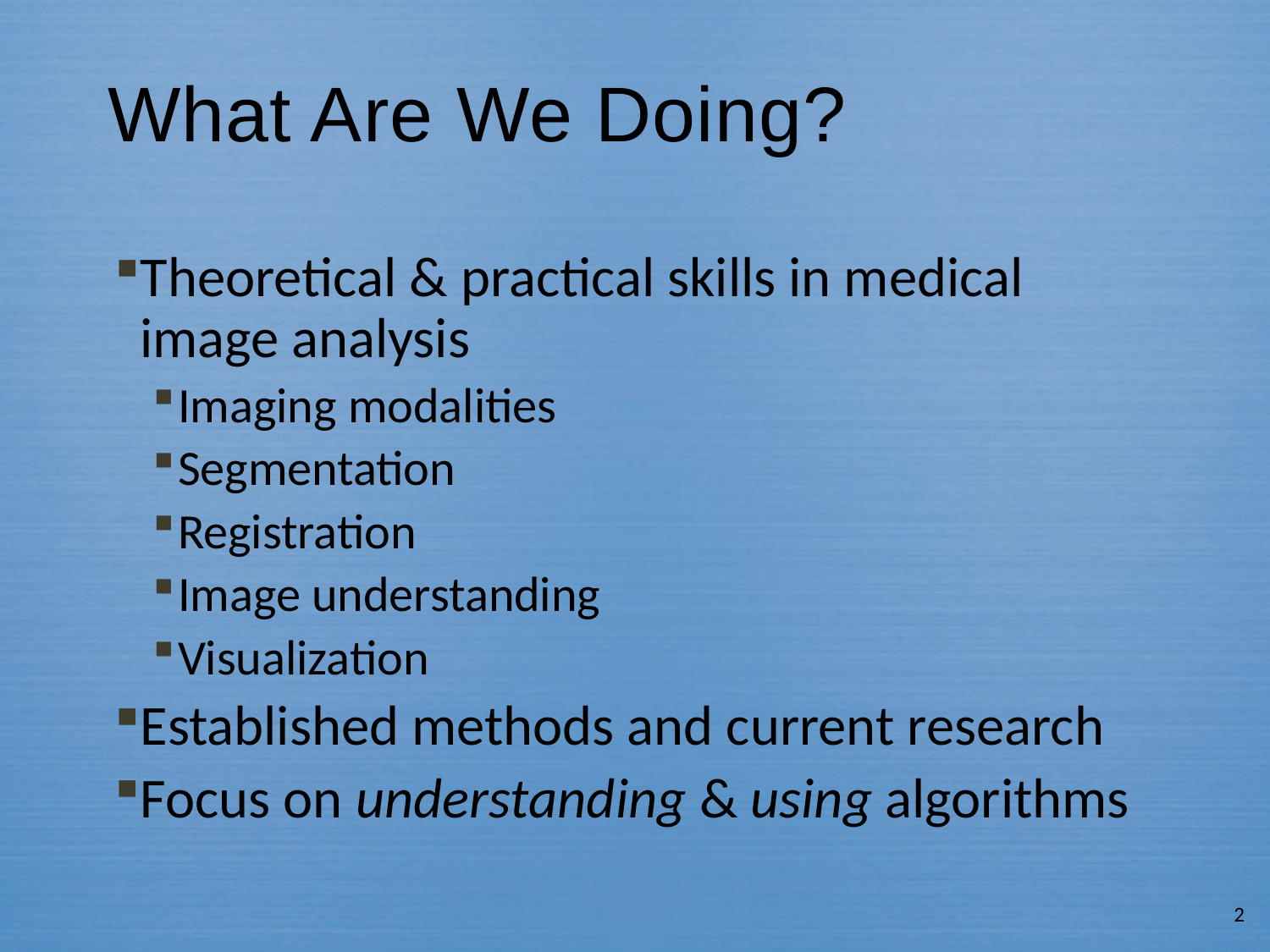

# What Are We Doing?
Theoretical & practical skills in medical image analysis
Imaging modalities
Segmentation
Registration
Image understanding
Visualization
Established methods and current research
Focus on understanding & using algorithms
2